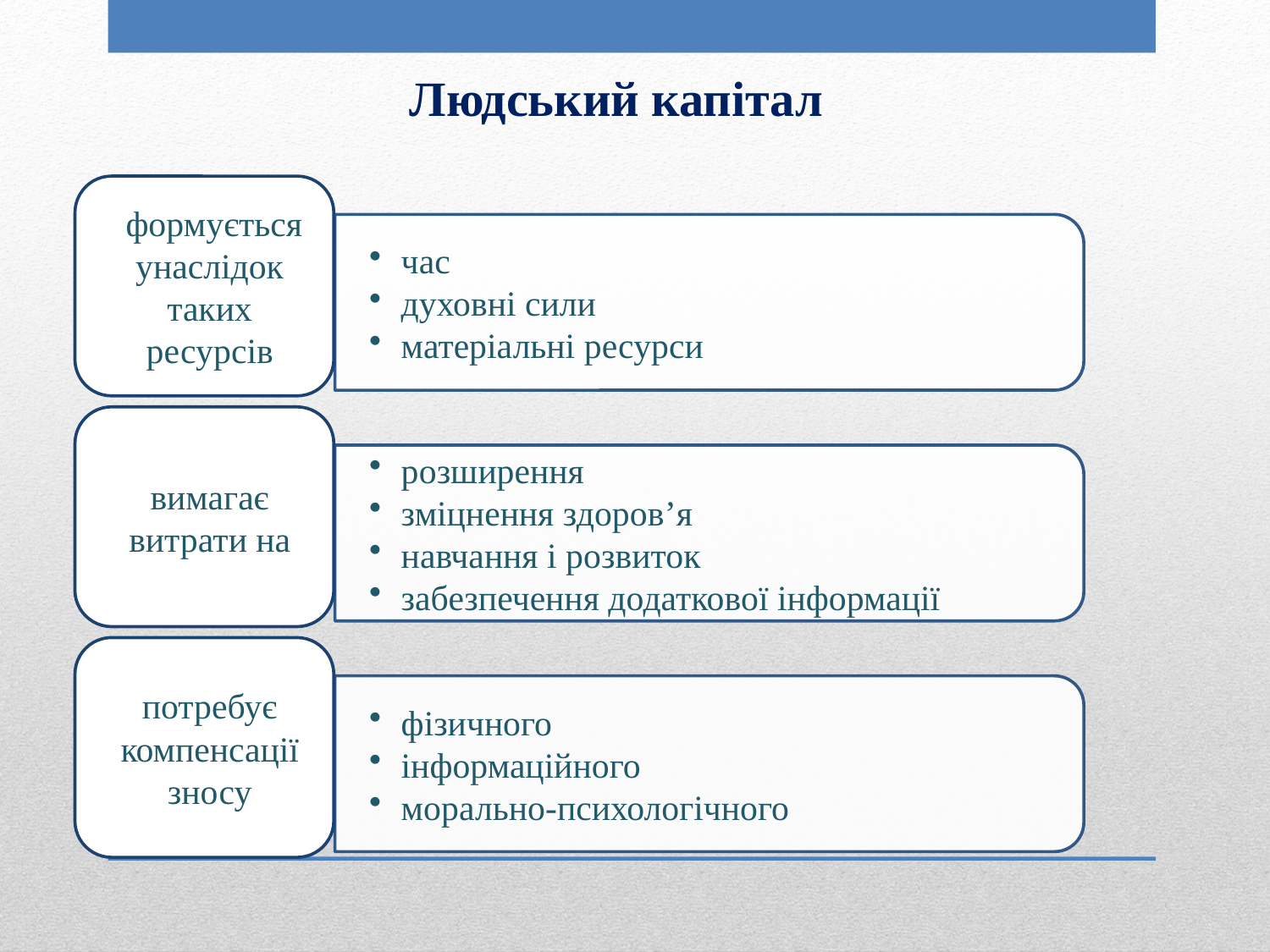

Людський капітал
час
духовні сили
матеріальні ресурси
 формується унаслідок таких ресурсів
розширення
зміцнення здоров’я
навчання і розвиток
забезпечення додаткової інформації
вимагає витрати на
фізичного
інформаційного
морально-психологічного
потребує компенсації зносу